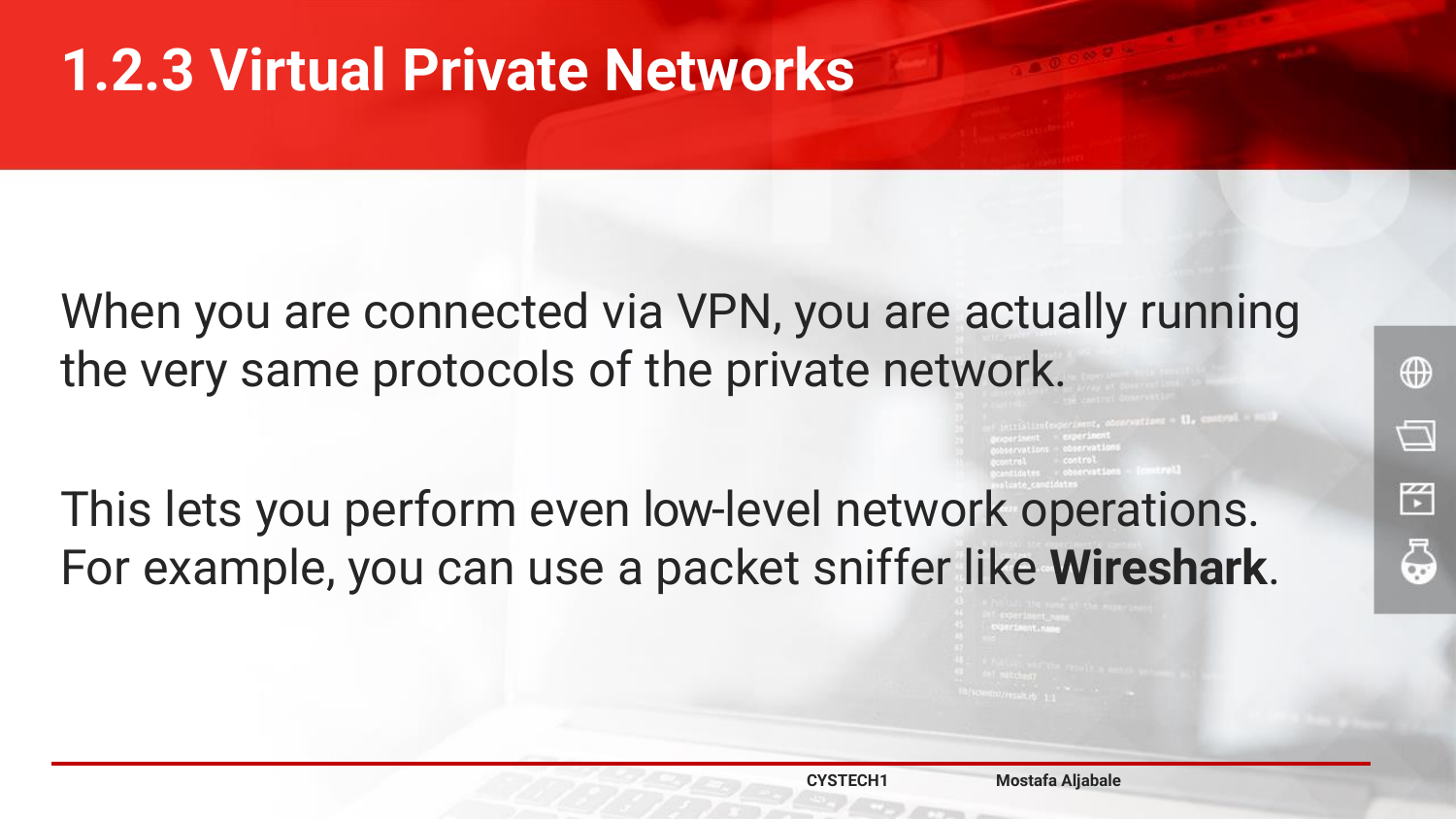

1.2.3 Virtual Private Networks
When you are connected via VPN, you are actually running the very same protocols of the private network.

This lets you perform even low-level network operations. For example, you can use a packet sniffer like Wireshark.
CYSTECH1                          Mostafa Aljabale